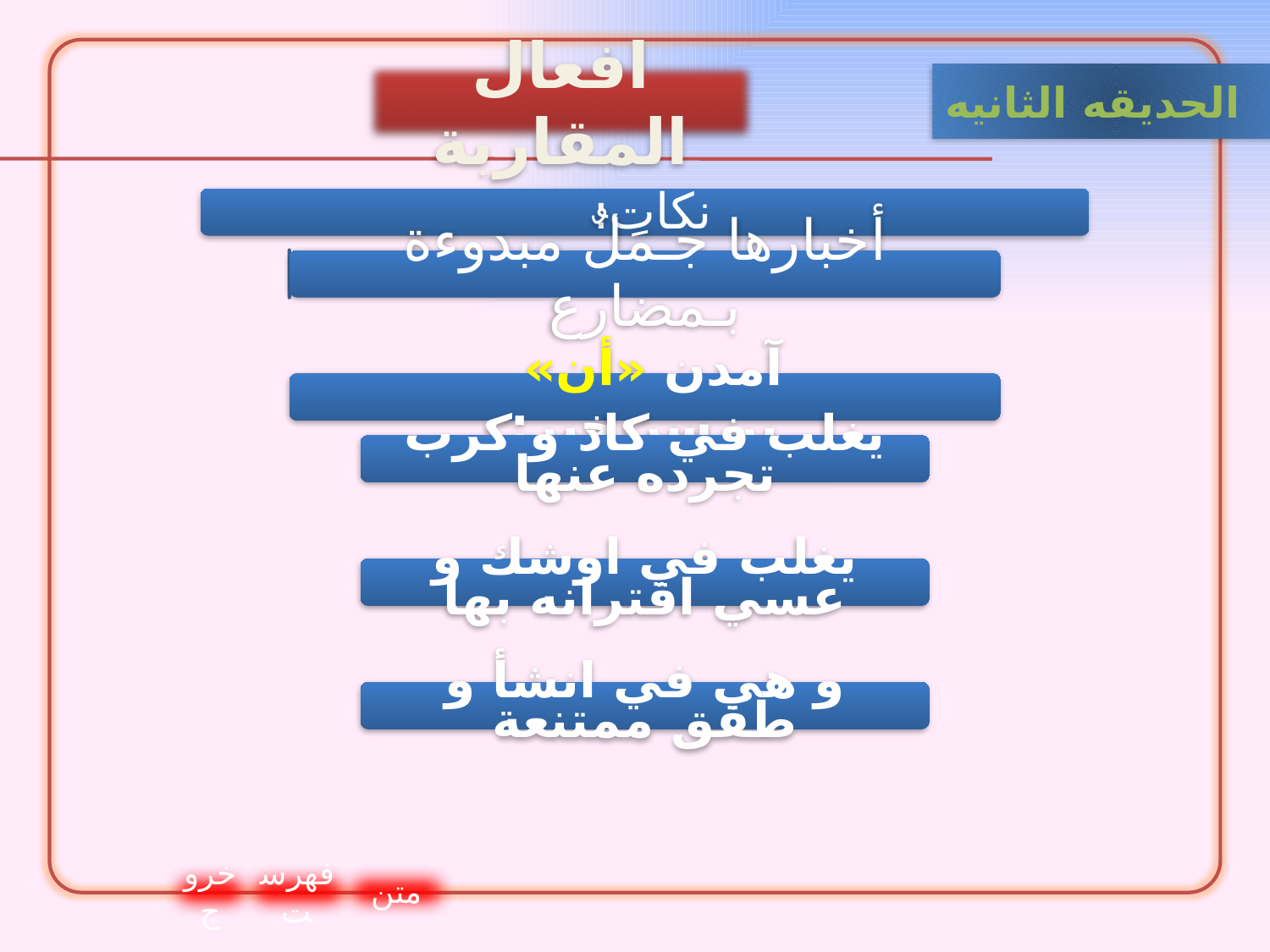

افعال المقاربة
الحدیقه الثانيه
نكات:
آمدن «أن»
يغلب في اوشك و عسي اقترانه بها
و هي في انشأ و طفق ممتنعة
خروج
فهرست
متن